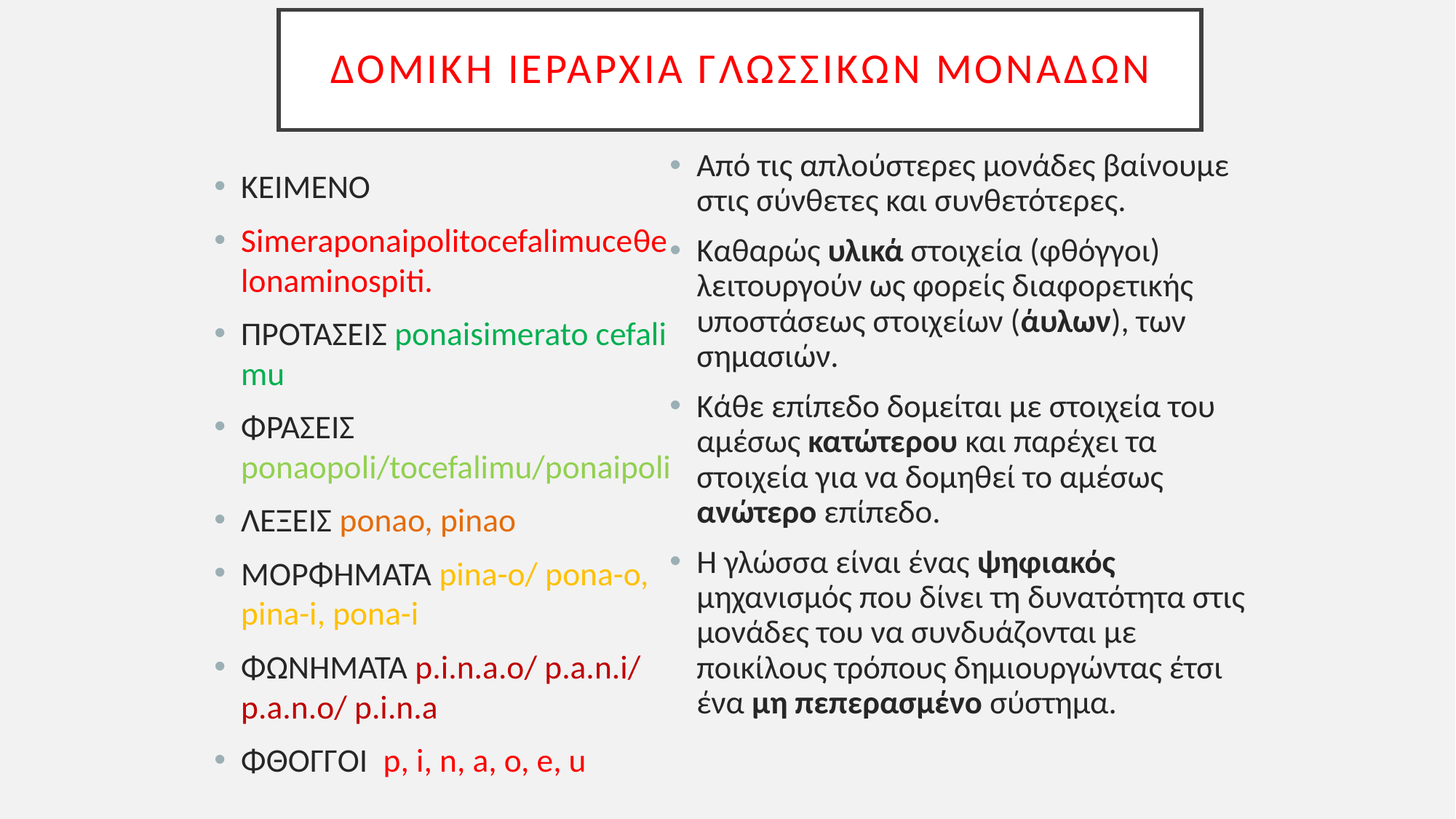

# Δομική ιεραρχία γλωσσικών μονάδων
Από τις απλούστερες μονάδες βαίνουμε στις σύνθετες και συνθετότερες.
Καθαρώς υλικά στοιχεία (φθόγγοι) λειτουργούν ως φορείς διαφορετικής υποστάσεως στοιχείων (άυλων), των σημασιών.
Κάθε επίπεδο δομείται με στοιχεία του αμέσως κατώτερου και παρέχει τα στοιχεία για να δομηθεί το αμέσως ανώτερο επίπεδο.
Η γλώσσα είναι ένας ψηφιακός μηχανισμός που δίνει τη δυνατότητα στις μονάδες του να συνδυάζονται με ποικίλους τρόπους δημιουργώντας έτσι ένα μη πεπερασμένο σύστημα.

ΚΕΙΜΕΝΟ
Simeraponaipolitocefalimuceθelonaminospiti.
ΠΡΟΤΑΣΕΙΣ ponaisimerato cefali mu
ΦΡΑΣΕΙΣ ponaopoli/tocefalimu/ponaipoli
ΛΕΞΕΙΣ ponao, pinao
ΜΟΡΦΗΜΑΤΑ pina-o/ pona-o, pina-i, pona-i
ΦΩΝΗΜΑΤΑ p.i.n.a.o/ p.a.n.i/ p.a.n.o/ p.i.n.a
ΦΘΟΓΓΟΙ  p, i, n, a, o, e, u